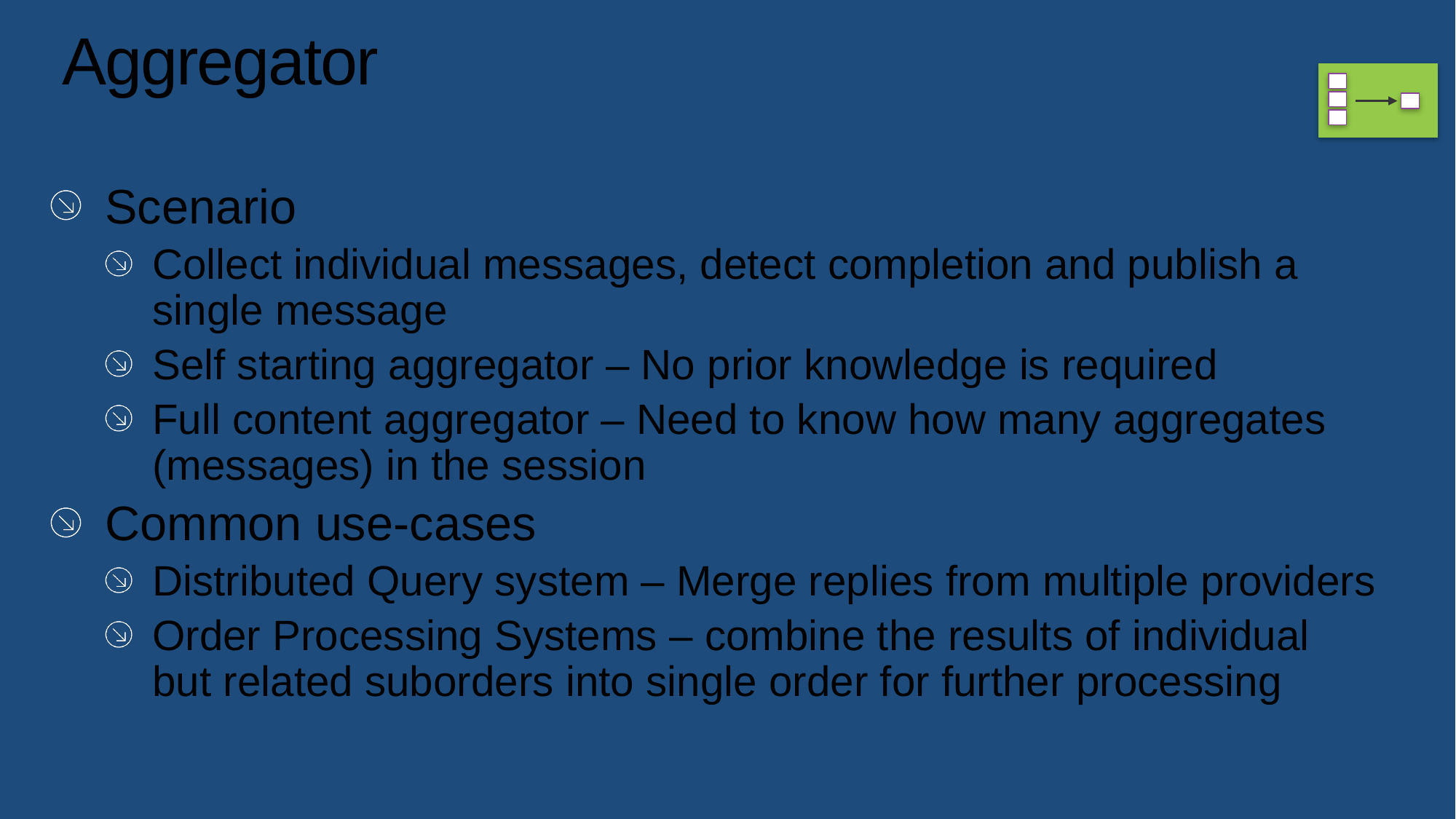

# Aggregator

Scenario
Collect individual messages, detect completion and publish a single message
Self starting aggregator – No prior knowledge is required
Full content aggregator – Need to know how many aggregates (messages) in the session
Common use-cases
Distributed Query system – Merge replies from multiple providers
Order Processing Systems – combine the results of individual but related suborders into single order for further processing